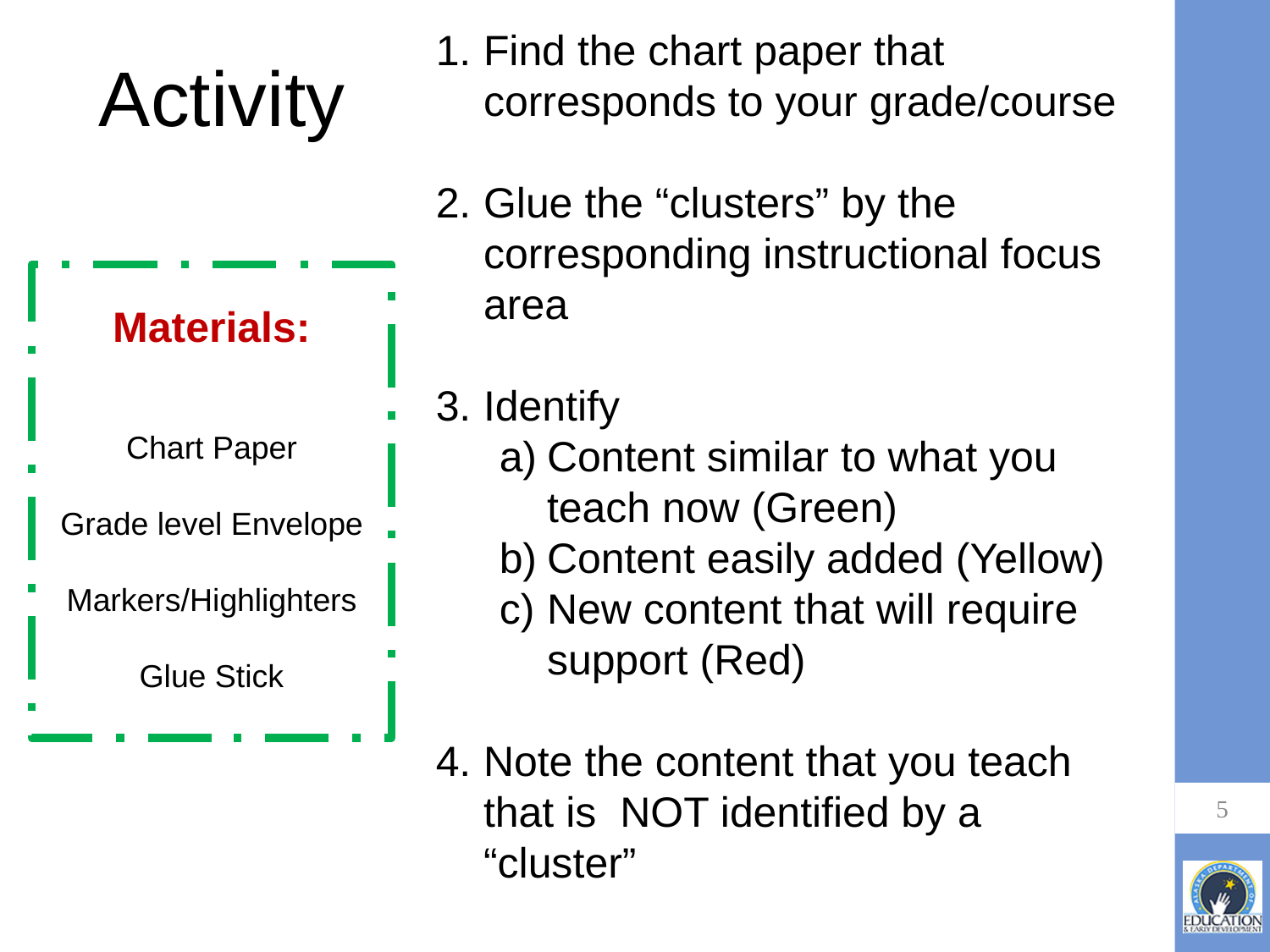

# Activity
Find the chart paper that corresponds to your grade/course

Glue the “clusters” by the corresponding instructional focus area

Identify
Content similar to what you teach now (Green)
Content easily added (Yellow)
New content that will require support (Red)

Note the content that you teach that is  NOT identified by a “cluster”

Materials:

Chart Paper

Grade level Envelope

Markers/Highlighters

Glue Stick

5